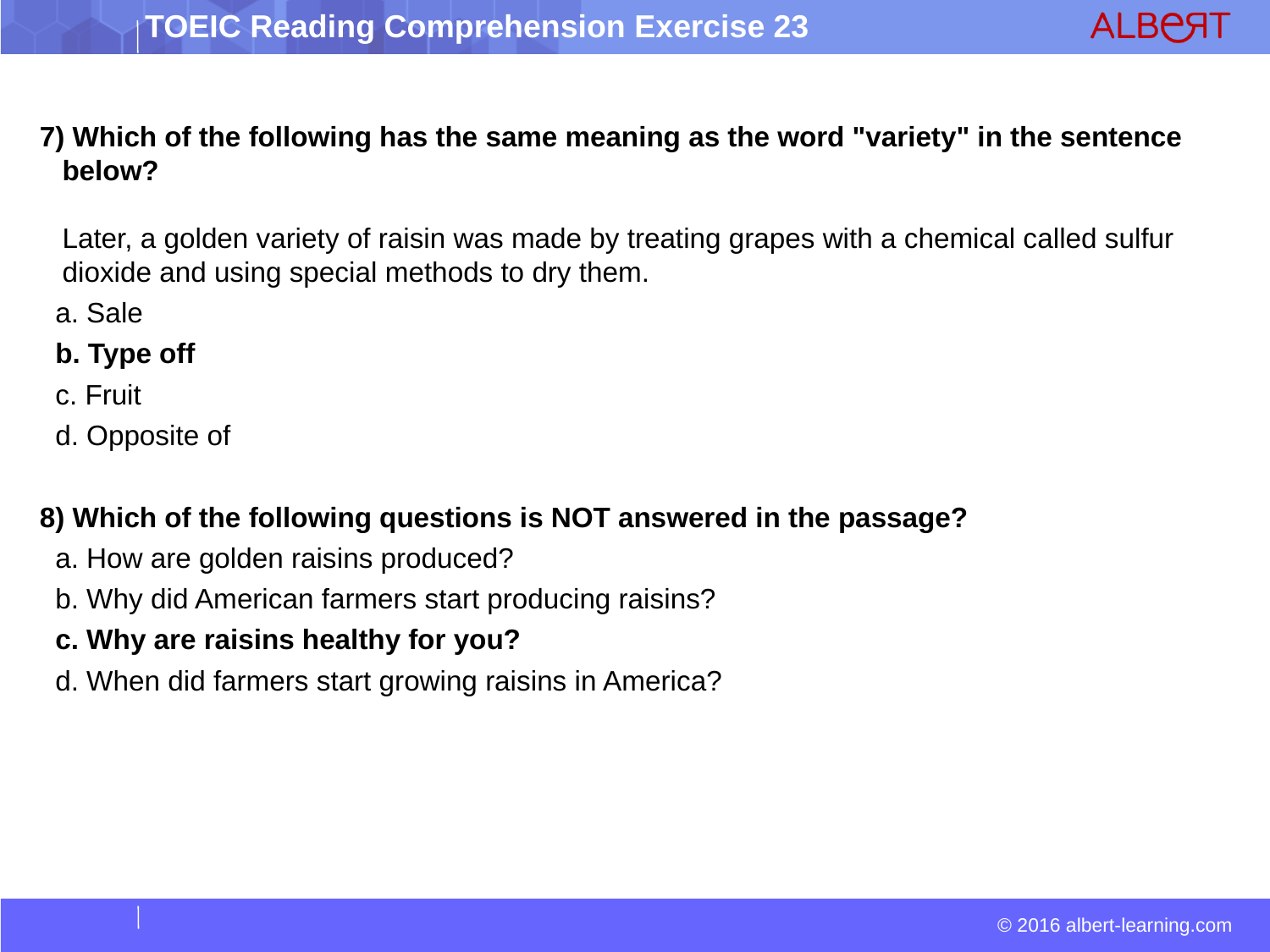

7) Which of the following has the same meaning as the word "variety" in the sentence below?
Later, a golden variety of raisin was made by treating grapes with a chemical called sulfur dioxide and using special methods to dry them.
  a. Sale
  b. Type off
  c. Fruit
  d. Opposite of

8) Which of the following questions is NOT answered in the passage?
  a. How are golden raisins produced?
  b. Why did American farmers start producing raisins?
  c. Why are raisins healthy for you?
  d. When did farmers start growing raisins in America?